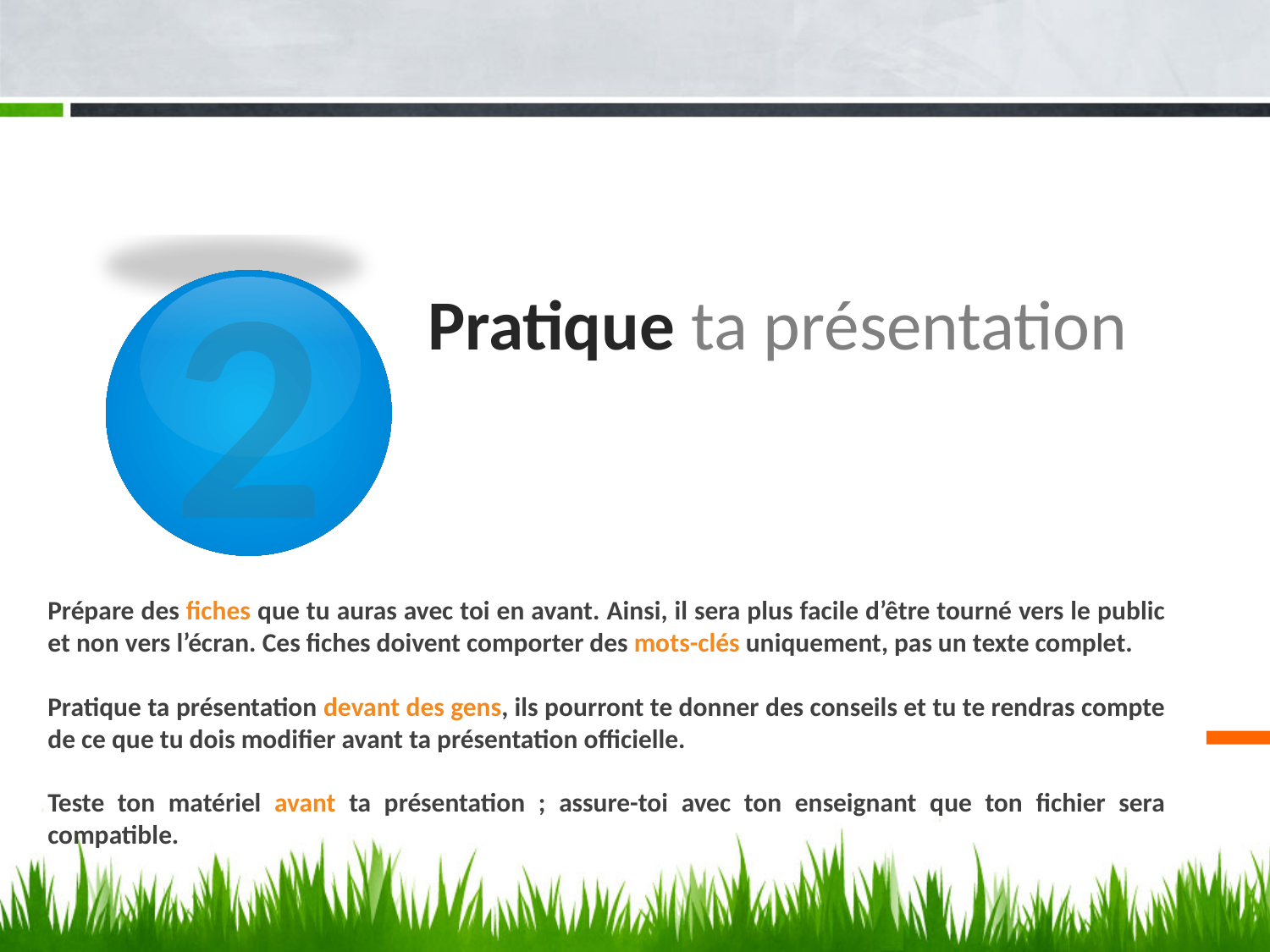

# Pratique ta présentation
2

Prépare des fiches que tu auras avec toi en avant. Ainsi, il sera plus facile d’être tourné vers le public et non vers l’écran. Ces fiches doivent comporter des mots-clés uniquement, pas un texte complet.

Pratique ta présentation devant des gens, ils pourront te donner des conseils et tu te rendras compte de ce que tu dois modifier avant ta présentation officielle.

Teste ton matériel avant ta présentation ; assure-toi avec ton enseignant que ton fichier sera compatible.